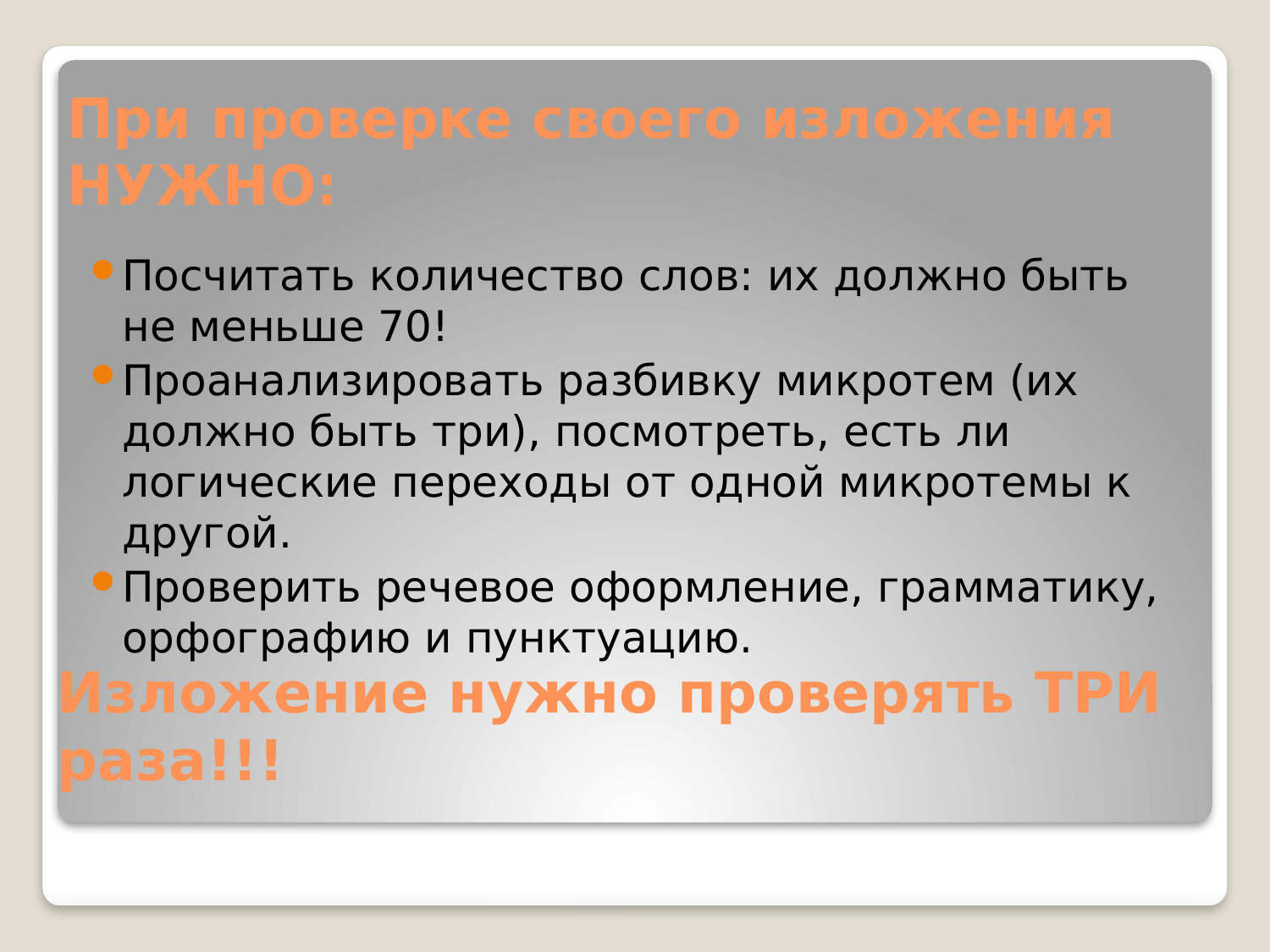

# При проверке своего изложения НУЖНО:
Посчитать количество слов: их должно быть не меньше 70!
Проанализировать разбивку микротем (их должно быть три), посмотреть, есть ли логические переходы от одной микротемы к другой.
Проверить речевое оформление, грамматику, орфографию и пунктуацию.

Изложение нужно проверять ТРИ раза!!!